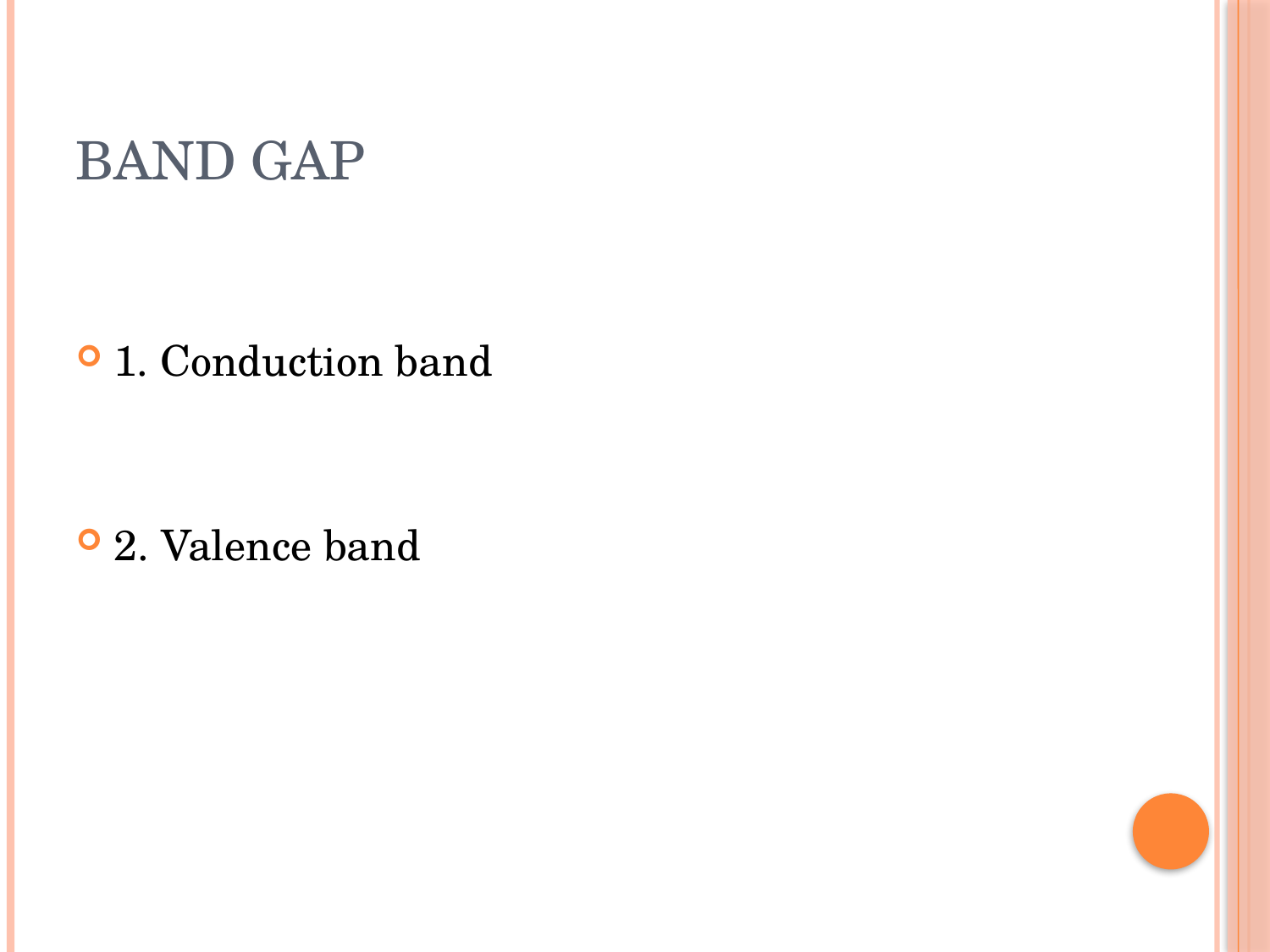

# Band gap
1. Conduction band

2. Valence band